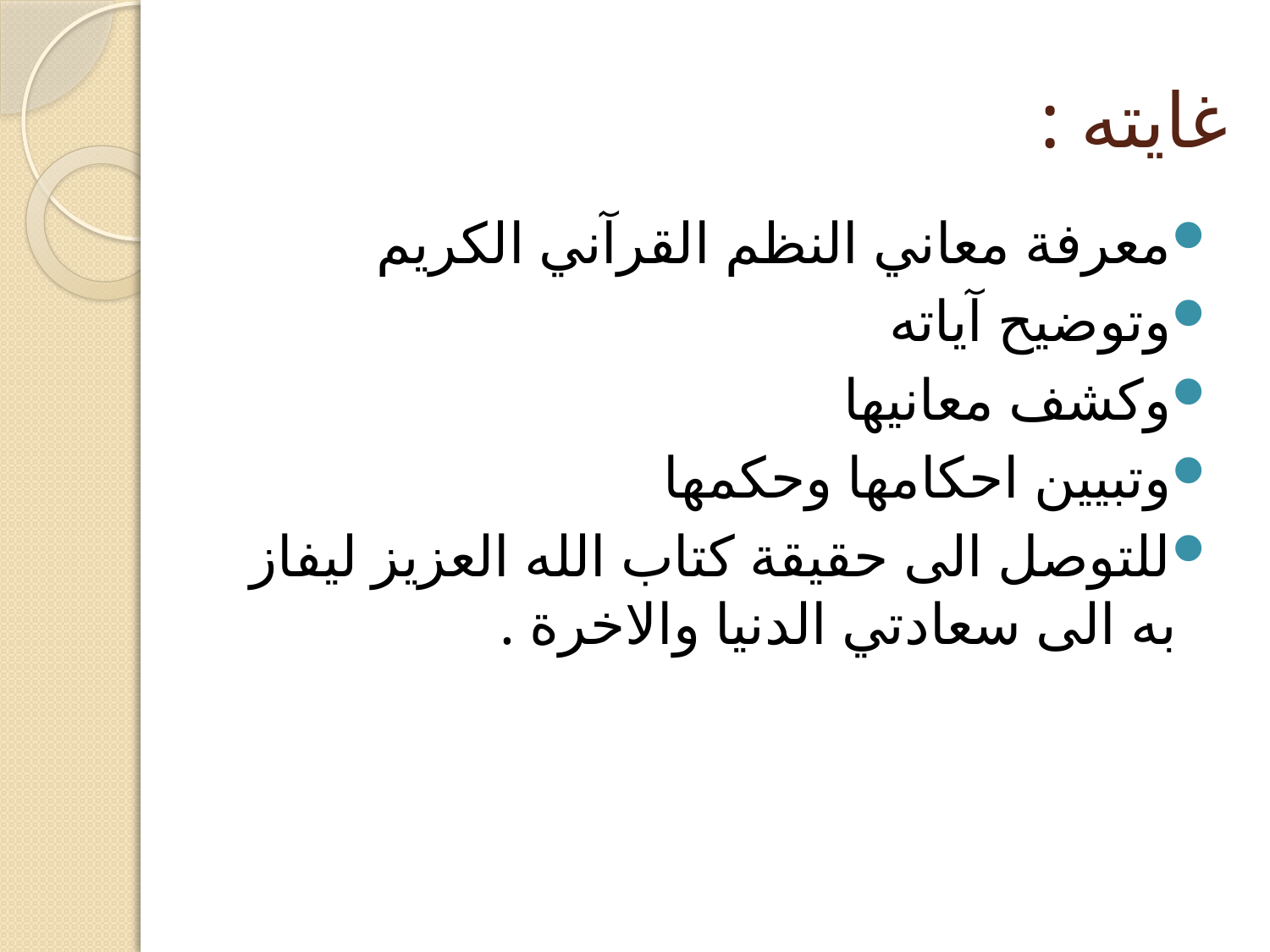

# غايته :
معرفة معاني النظم القرآني الكريم
وتوضيح آياته
وكشف معانيها
وتبيين احكامها وحكمها
للتوصل الى حقيقة كتاب الله العزيز ليفاز به الى سعادتي الدنيا والاخرة .